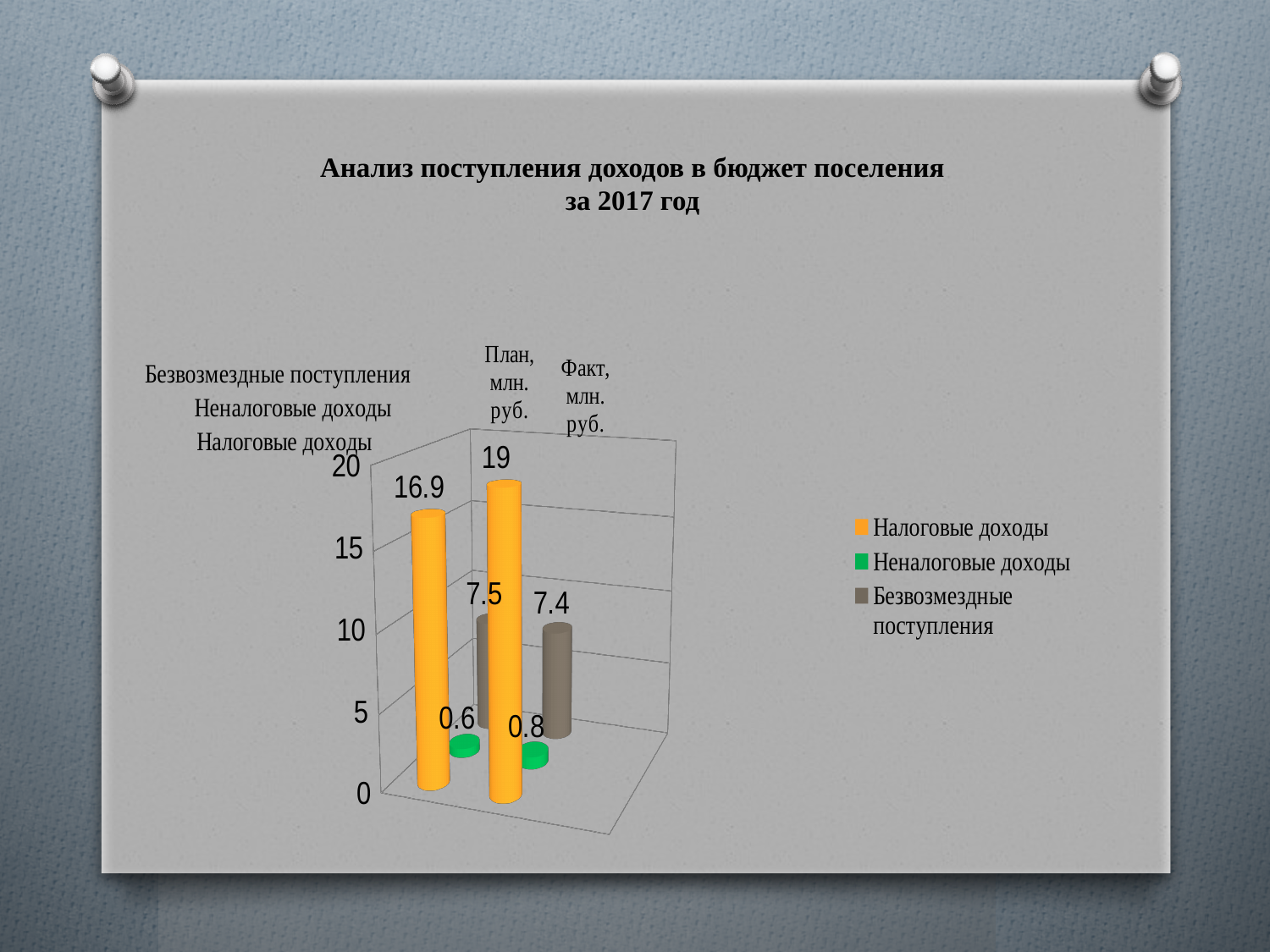

# Анализ поступления доходов в бюджет поселения за 2017 год

[unsupported chart]